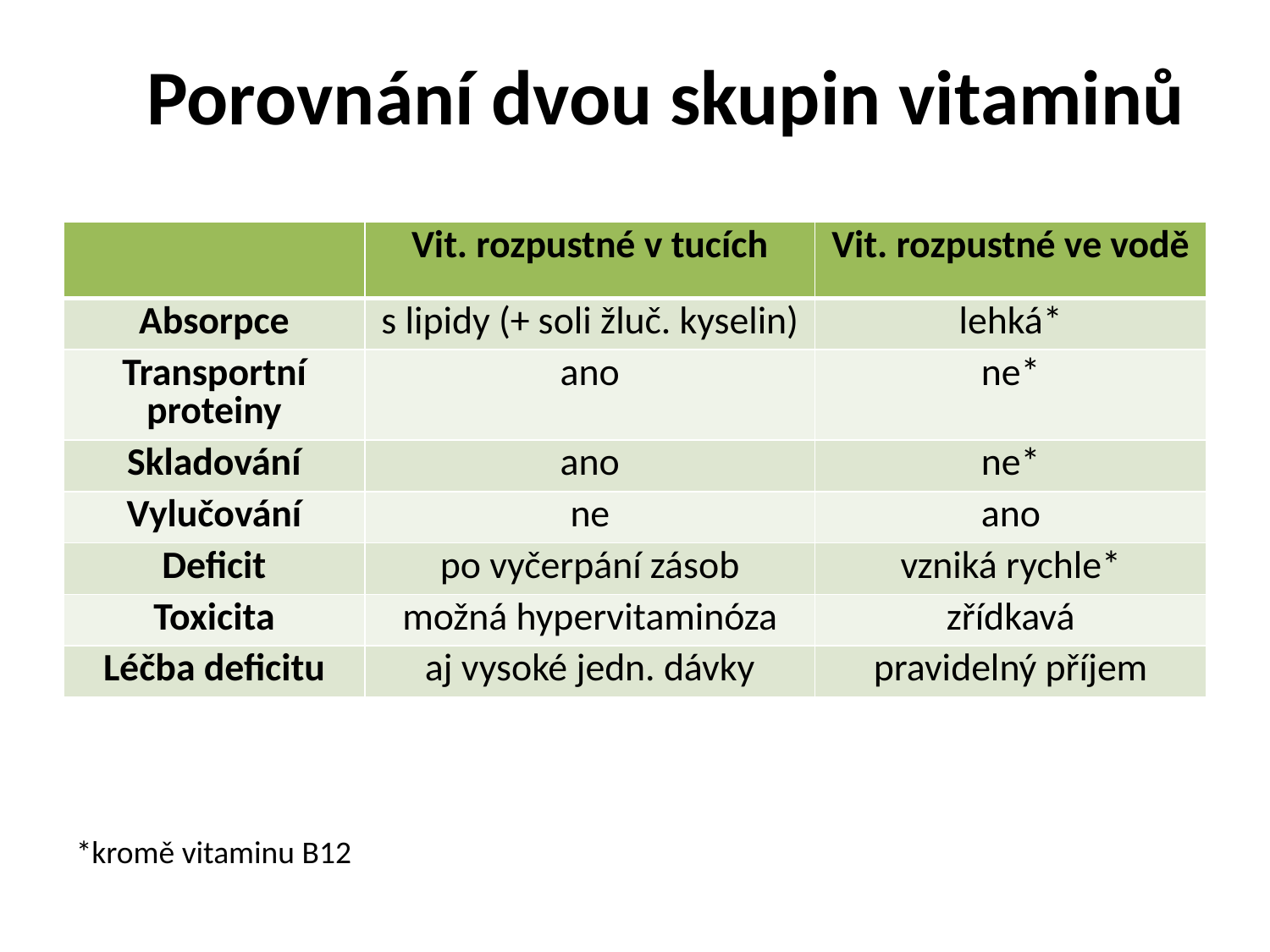

Porovnání dvou skupin vitaminů
|  | Vit. rozpustné v tucích | Vit. rozpustné ve vodě |
| --- | --- | --- |
| Absorpce | s lipidy (+ soli žluč. kyselin) | lehká\* |
| Transportní proteiny | ano | ne\* |
| Skladování | ano | ne\* |
| Vylučování | ne | ano |
| Deficit | po vyčerpání zásob | vzniká rychle\* |
| Toxicita | možná hypervitaminóza | zřídkavá |
| Léčba deficitu | aj vysoké jedn. dávky | pravidelný příjem |
*kromě vitaminu B12